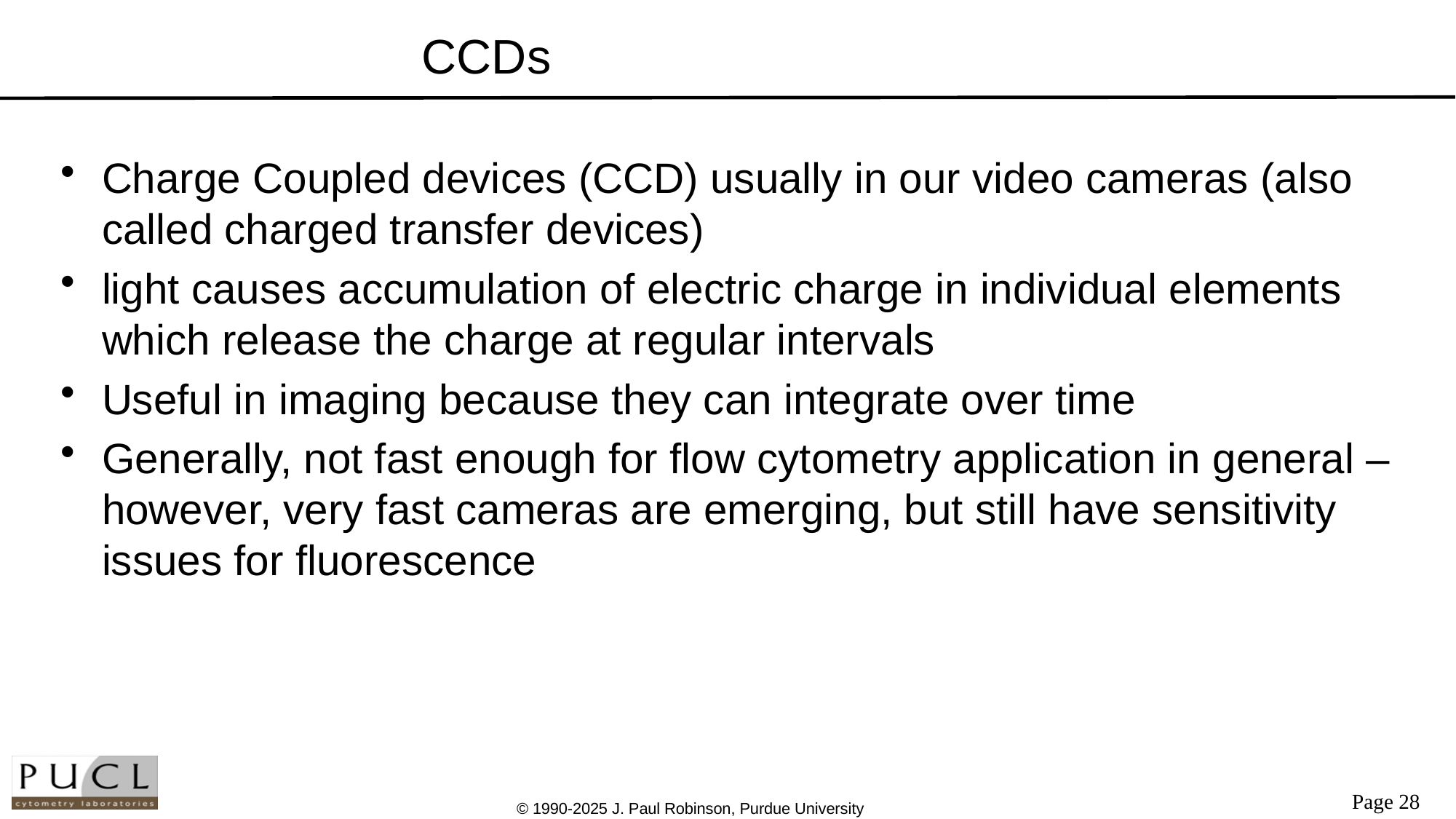

# CCDs
Charge Coupled devices (CCD) usually in our video cameras (also called charged transfer devices)
light causes accumulation of electric charge in individual elements which release the charge at regular intervals
Useful in imaging because they can integrate over time
Generally, not fast enough for flow cytometry application in general – however, very fast cameras are emerging, but still have sensitivity issues for fluorescence